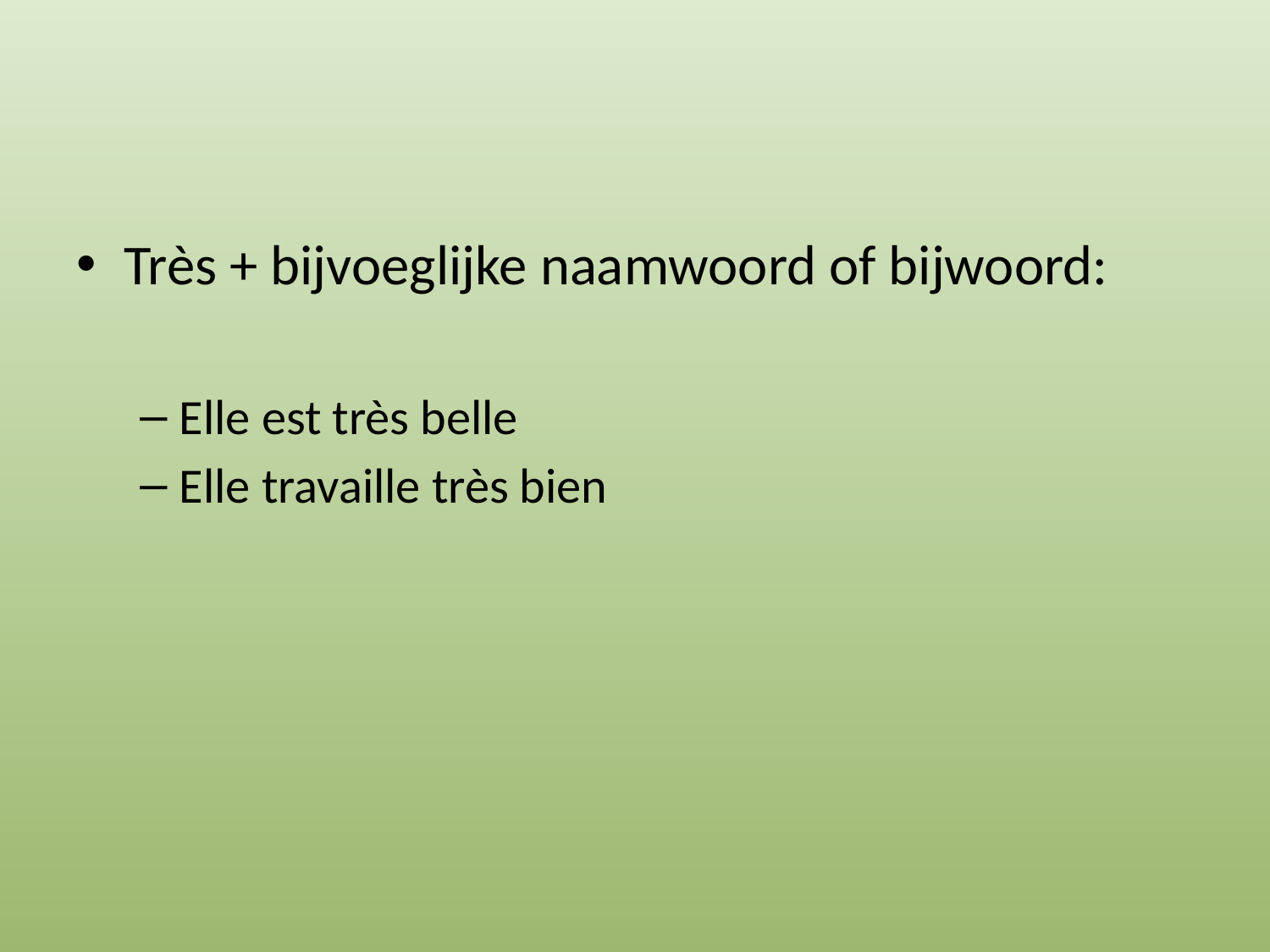

Très + bijvoeglijke naamwoord of bijwoord:

Elle est très belle
Elle travaille très bien